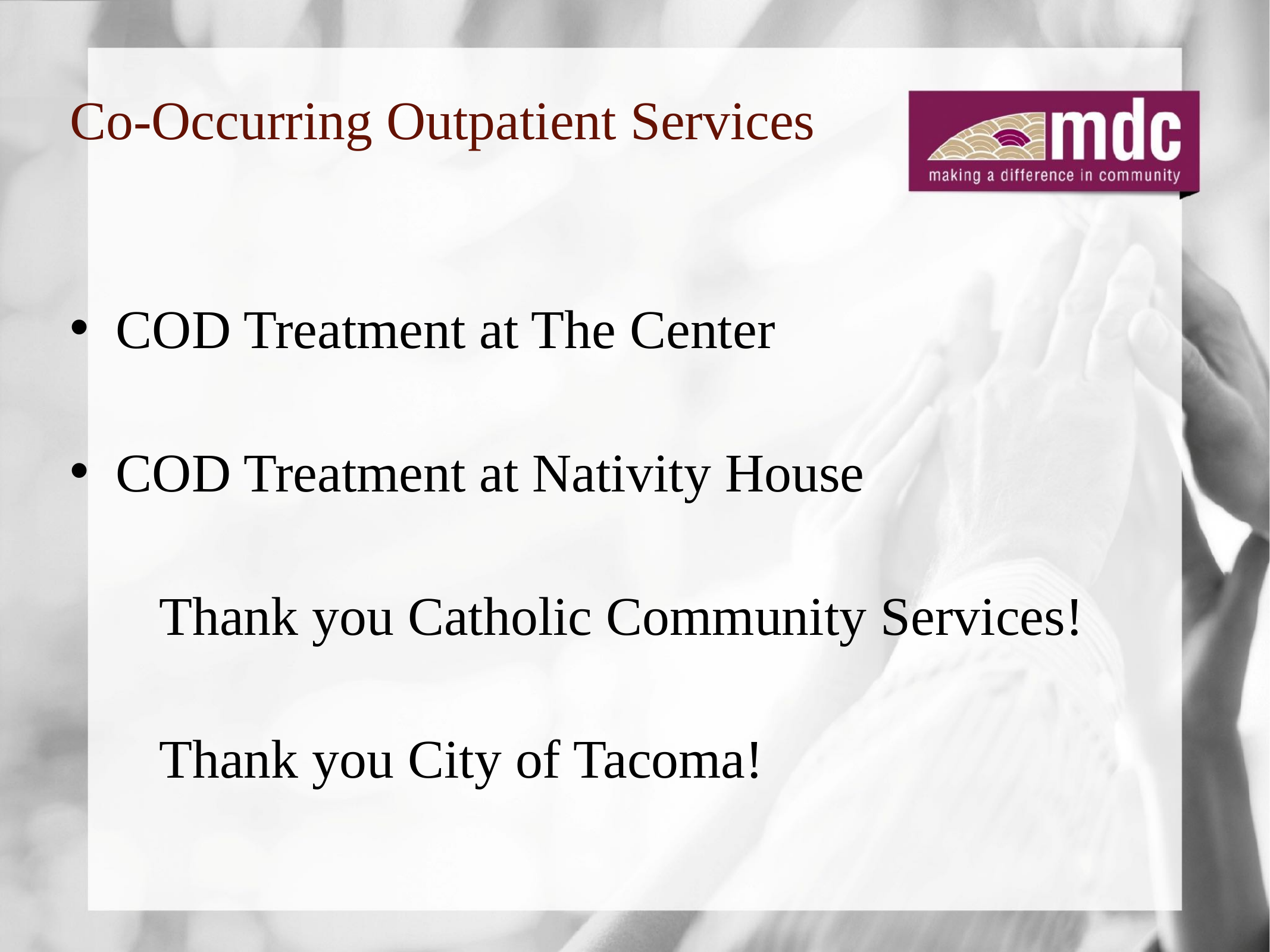

# Co-Occurring Outpatient Services
COD Treatment at The Center
COD Treatment at Nativity House
	Thank you Catholic Community Services!
	Thank you City of Tacoma!